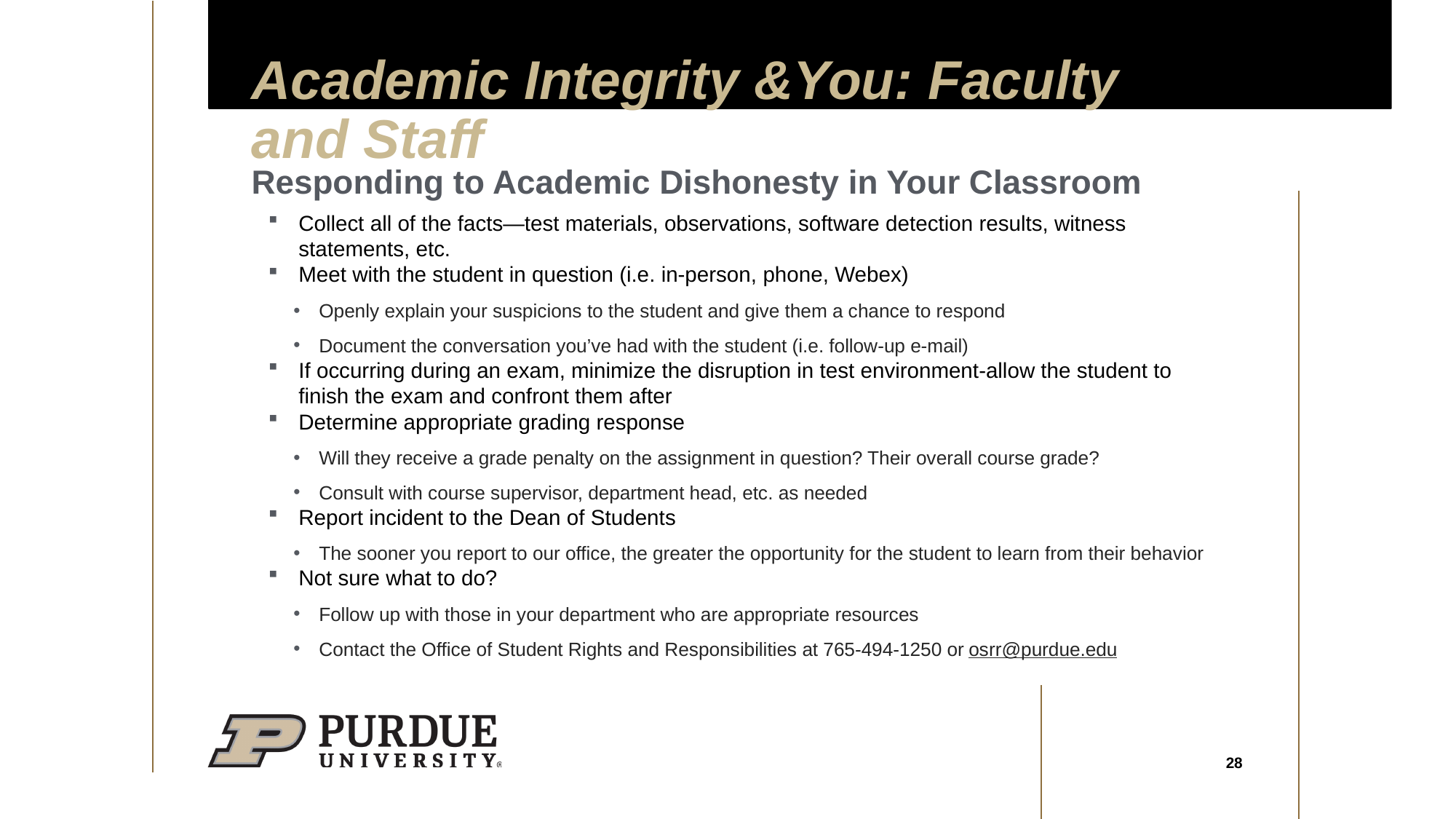

28
# Academic Integrity &You: Faculty and Staff
Responding to Academic Dishonesty in Your Classroom
Collect all of the facts—test materials, observations, software detection results, witness statements, etc.
Meet with the student in question (i.e. in-person, phone, Webex)
Openly explain your suspicions to the student and give them a chance to respond
Document the conversation you’ve had with the student (i.e. follow-up e-mail)
If occurring during an exam, minimize the disruption in test environment-allow the student to finish the exam and confront them after
Determine appropriate grading response
Will they receive a grade penalty on the assignment in question? Their overall course grade?
Consult with course supervisor, department head, etc. as needed
Report incident to the Dean of Students
The sooner you report to our office, the greater the opportunity for the student to learn from their behavior
Not sure what to do?
Follow up with those in your department who are appropriate resources
Contact the Office of Student Rights and Responsibilities at 765-494-1250 or osrr@purdue.edu